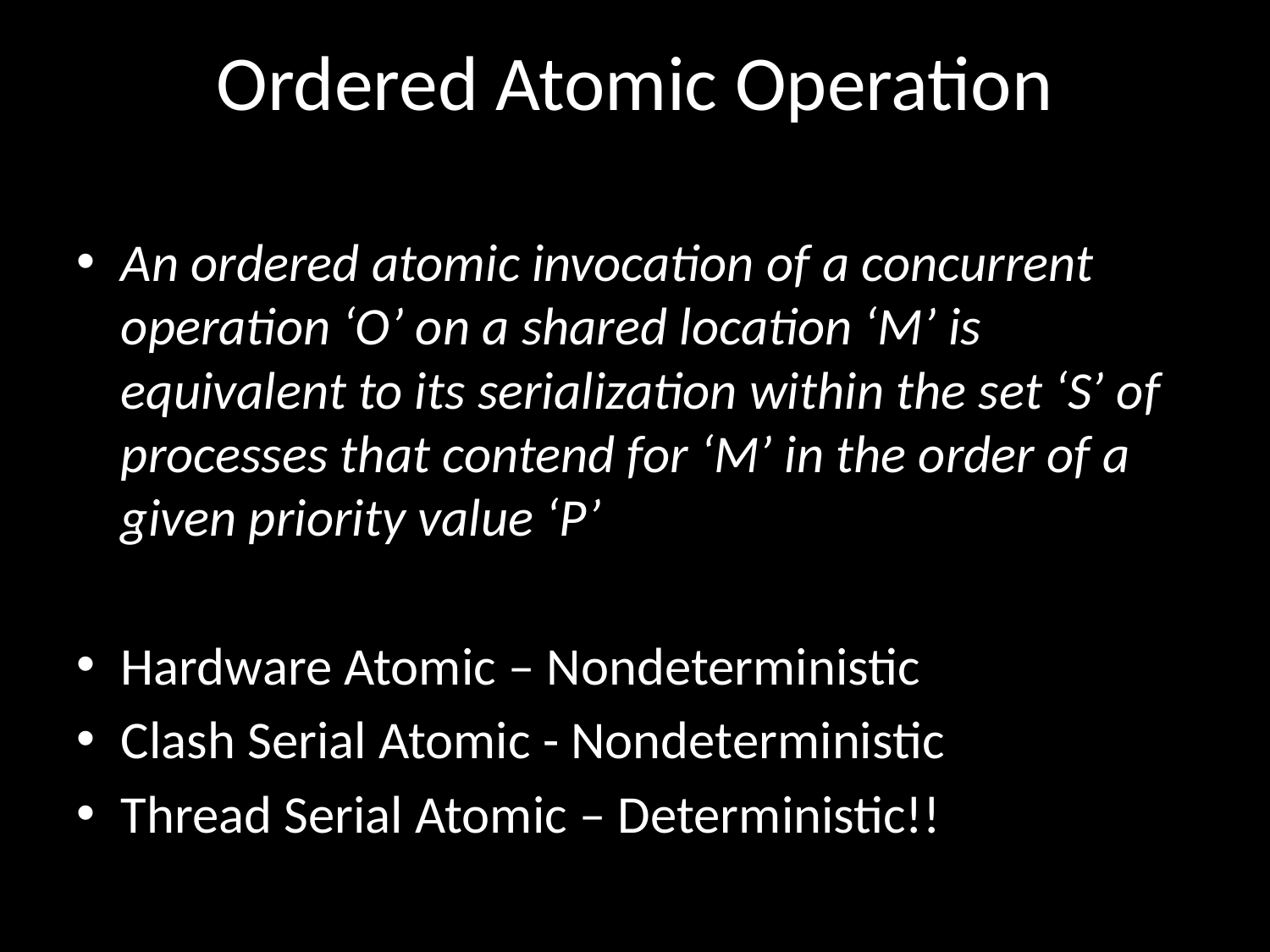

# Ordered Atomic Operation
An ordered atomic invocation of a concurrent operation ‘O’ on a shared location ‘M’ is equivalent to its serialization within the set ‘S’ of processes that contend for ‘M’ in the order of a given priority value ‘P’

Hardware Atomic – Nondeterministic
Clash Serial Atomic - Nondeterministic
Thread Serial Atomic – Deterministic!!